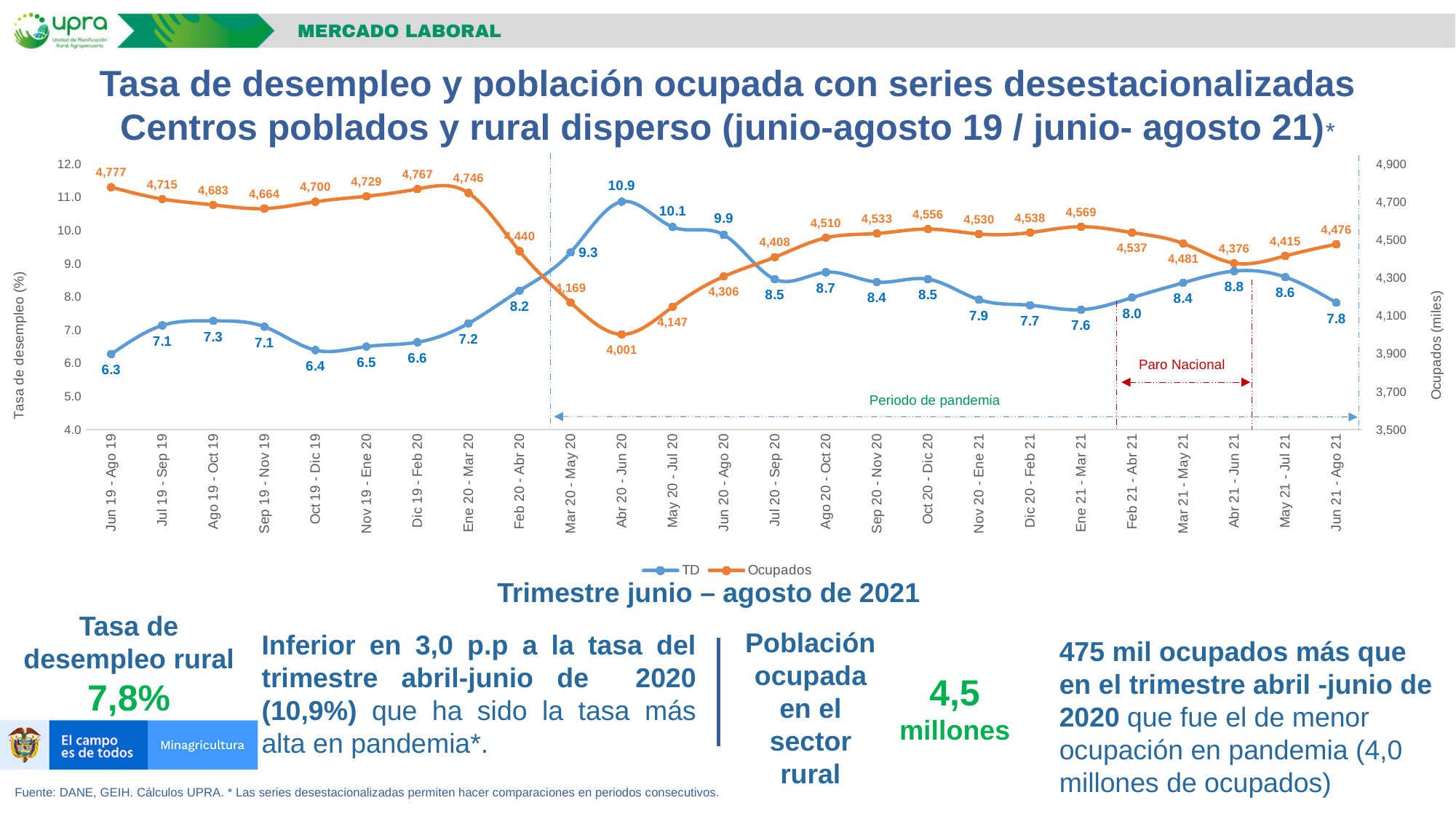

MERCADO LABORAL
Tasa de desempleo y población ocupada con series desestacionalizadas
Centros poblados y rural disperso (junio-agosto 19 / junio- agosto 21)*

### Chart

| Category | TD | Ocupados |
|---|---|---|
| Jun 19 - Ago 19 | 6.2680938518266505 | 4776.78508498305 |
| Jul 19 - Sep 19 | 7.132217105642908 | 4714.552081335917 |
| Ago 19 - Oct 19 | 7.269804585990297 | 4683.474428360663 |
| Sep 19 - Nov 19 | 7.094279956728608 | 4664.14191927282 |
| Oct 19 - Dic 19 | 6.389492684714984 | 4700.2402509747235 |
| Nov 19 - Ene 20 | 6.49695555087845 | 4729.07202162293 |
| Dic 19 - Feb 20 | 6.62678202577585 | 4767.173938725507 |
| Ene 20 - Mar 20 | 7.1941136884289225 | 4746.417937497623 |
| Feb 20 - Abr 20 | 8.181388485043998 | 4439.680960935817 |
| Mar 20 - May 20 | 9.331068472579974 | 4169.46491058475 |
| Abr 20 - Jun 20 | 10.860387089936617 | 4001.180511594384 |
| May 20 - Jul 20 | 10.097966639119502 | 4146.7786448616 |
| Jun 20 - Ago 20 | 9.862184340168085 | 4306.23068242913 |
| Jul 20 - Sep 20 | 8.523382911013153 | 4407.9660023320275 |
| Ago 20 - Oct 20 | 8.73435426370237 | 4509.95276212723 |
| Sep 20 - Nov 20 | 8.439399148911656 | 4532.902032614083 |
| Oct 20 - Dic 20 | 8.52803045872418 | 4556.148214786371 |
| Nov 20 - Ene 21 | 7.908565313009241 | 4530.1921335425795 |
| Dic 20 - Feb 21 | 7.741965780268026 | 4537.644858556982 |
| Ene 21 - Mar 21 | 7.606338572228561 | 4568.518364893357 |
| Feb 21 - Abr 21 | 7.971628974326735 | 4537.437224822056 |
| Mar 21 - May 21 | 8.416263526390688 | 4480.557040794333 |
| Abr 21 - Jun 21 | 8.769514884900829 | 4376.4493572283 |
| May 21 - Jul 21 | 8.589630035634949 | 4414.672154841916 |
| Jun 21 - Ago 21 | 7.819169749317896 | 4476.32311042122 |
Paro Nacional
Periodo de pandemia
Trimestre junio – agosto de 2021

Tasa de desempleo rural
7,8%

Población ocupada en el sector rural
Inferior en 3,0 p.p a la tasa del trimestre abril-junio de  2020 (10,9%) que ha sido la tasa más alta en pandemia*.
475 mil ocupados más que en el trimestre abril -junio de 2020 que fue el de menor ocupación en pandemia (4,0 millones de ocupados)

4,5 millones
Fuente: DANE, GEIH. Cálculos UPRA. * Las series desestacionalizadas permiten hacer comparaciones en periodos consecutivos.